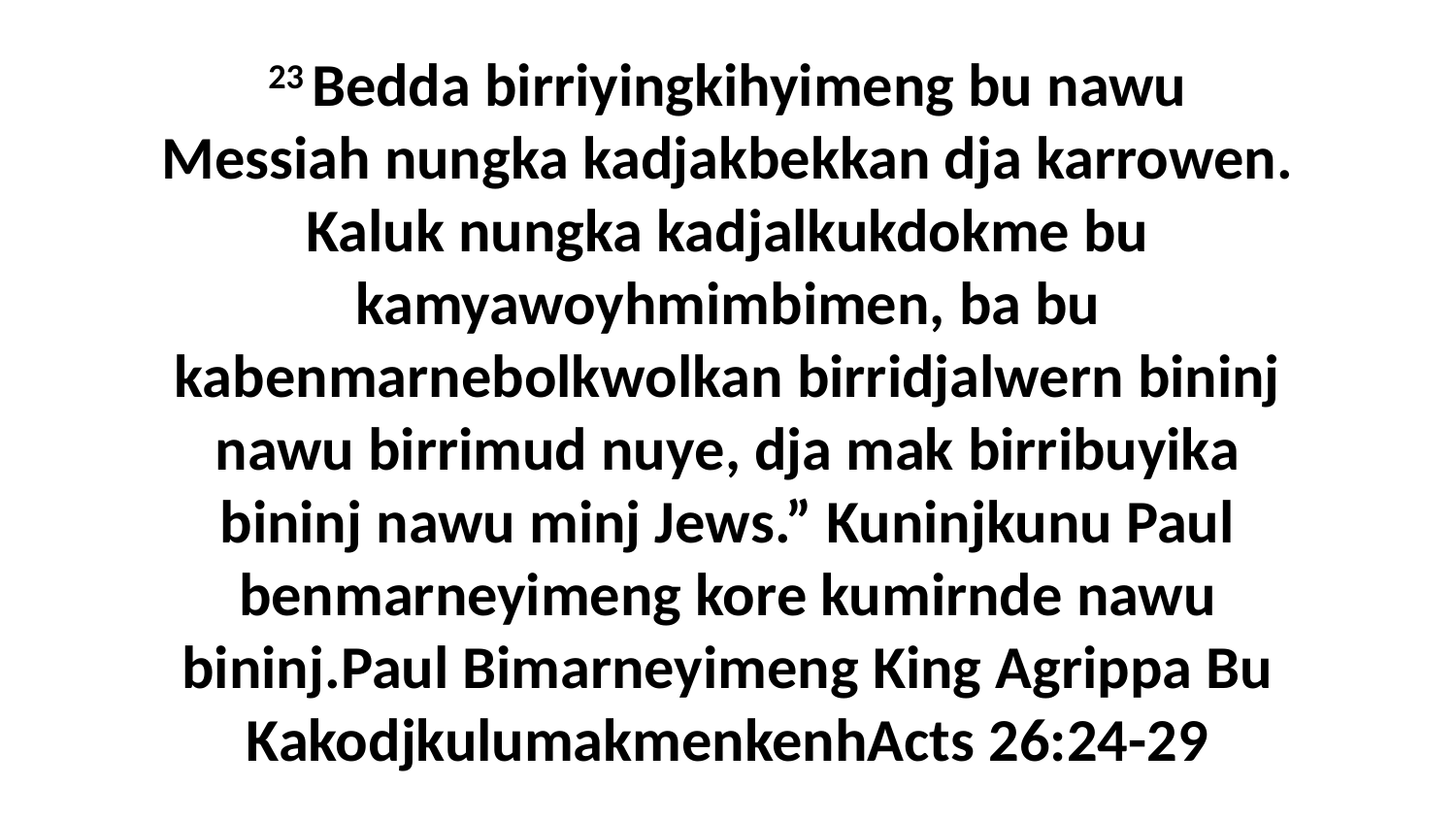

23 Bedda birriyingkihyimeng bu nawu Messiah nungka kadjakbekkan dja karrowen. Kaluk nungka kadjalkukdokme bu kamyawoyhmimbimen, ba bu kabenmarnebolkwolkan birridjalwern bininj nawu birrimud nuye, dja mak birribuyika bininj nawu minj Jews.” Kuninjkunu Paul benmarneyimeng kore kumirnde nawu bininj.Paul Bimarneyimeng King Agrippa Bu KakodjkulumakmenkenhActs 26:24-29